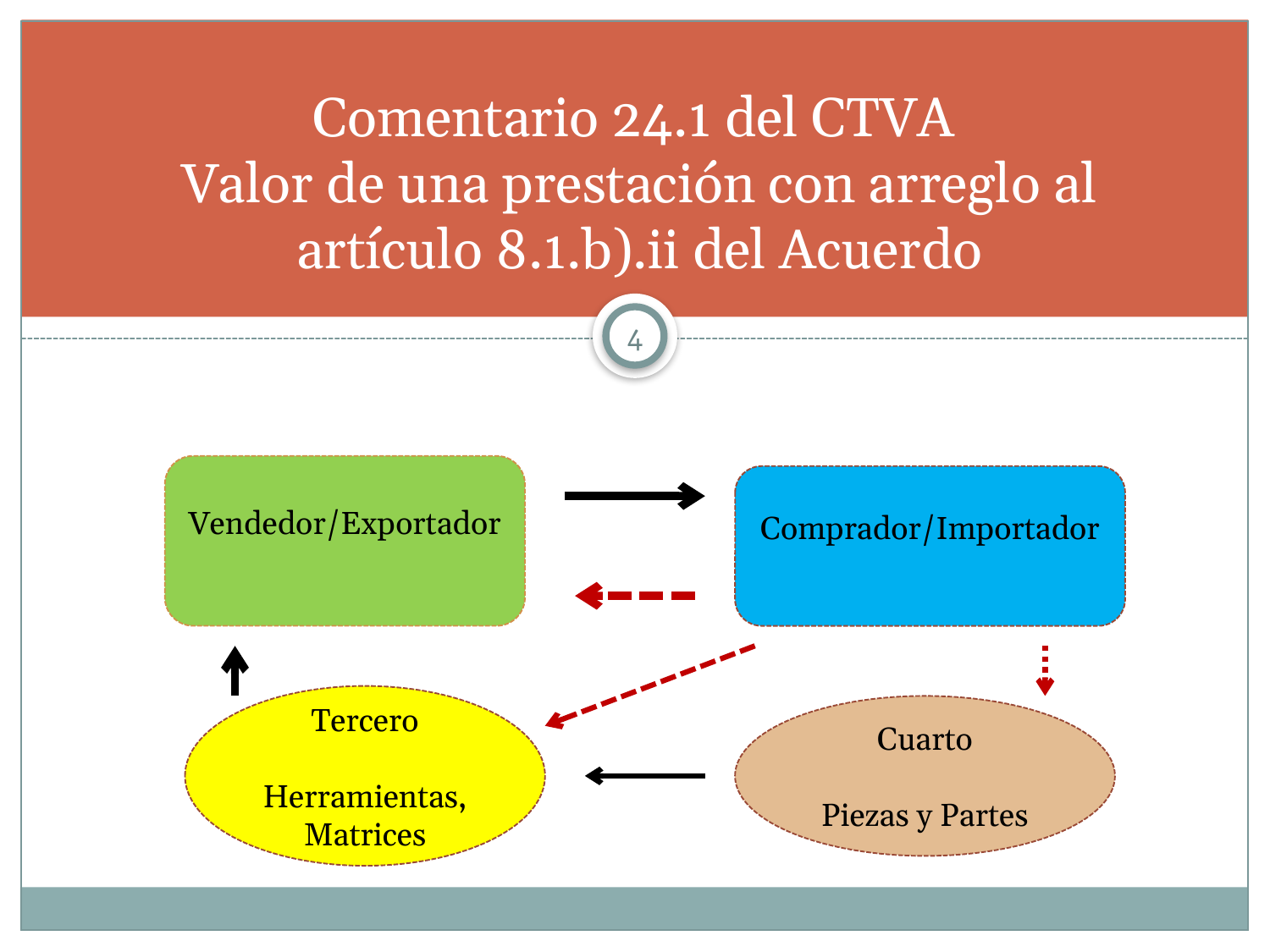

# Comentario 24.1 del CTVA Valor de una prestación con arreglo al artículo 8.1.b).ii del Acuerdo
4

Vendedor/Exportador

Comprador/Importador

Tercero

Herramientas, Matrices
Cuarto

Piezas y Partes